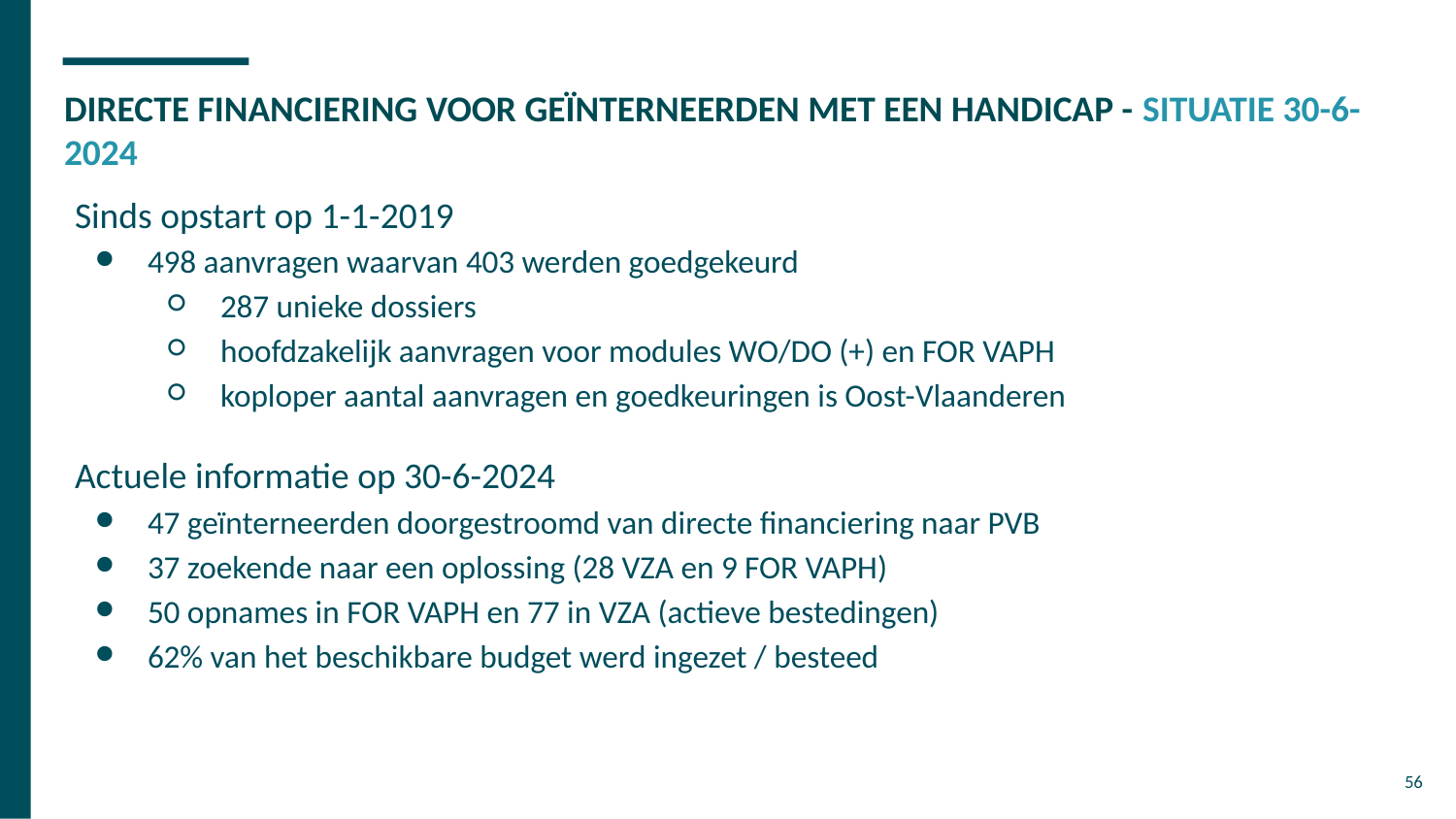

# DIRECTE FINANCIERING VOOR GEÏNTERNEERDEN MET EEN HANDICAP - SITUATIE 30-6-2024
Sinds opstart op 1-1-2019
498 aanvragen waarvan 403 werden goedgekeurd
287 unieke dossiers
hoofdzakelijk aanvragen voor modules WO/DO (+) en FOR VAPH
koploper aantal aanvragen en goedkeuringen is Oost-Vlaanderen
Actuele informatie op 30-6-2024
47 geïnterneerden doorgestroomd van directe financiering naar PVB
37 zoekende naar een oplossing (28 VZA en 9 FOR VAPH)
50 opnames in FOR VAPH en 77 in VZA (actieve bestedingen)
62% van het beschikbare budget werd ingezet / besteed

56